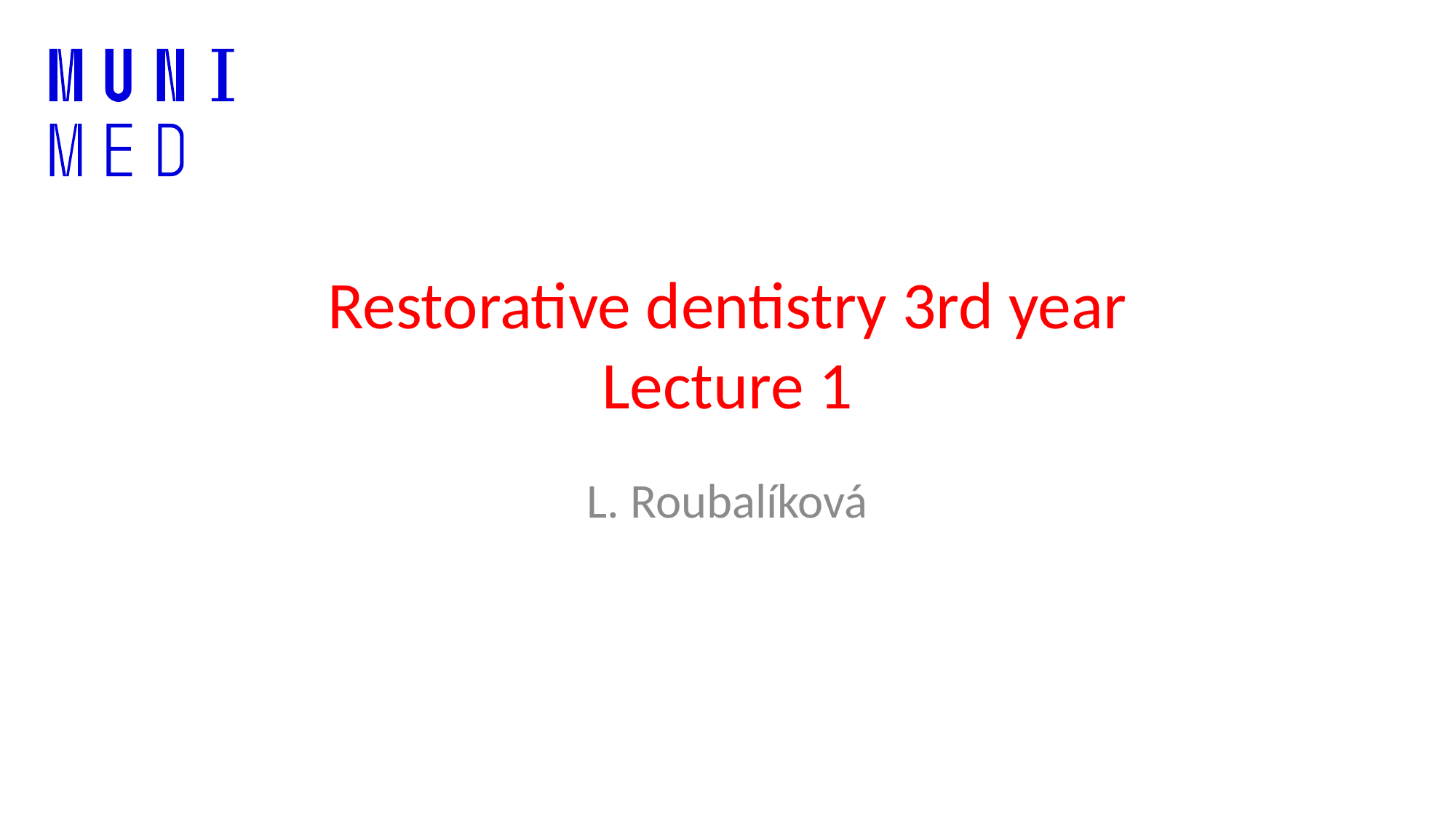

# Restorative dentistry 3rd year Lecture 1
L. Roubalíková